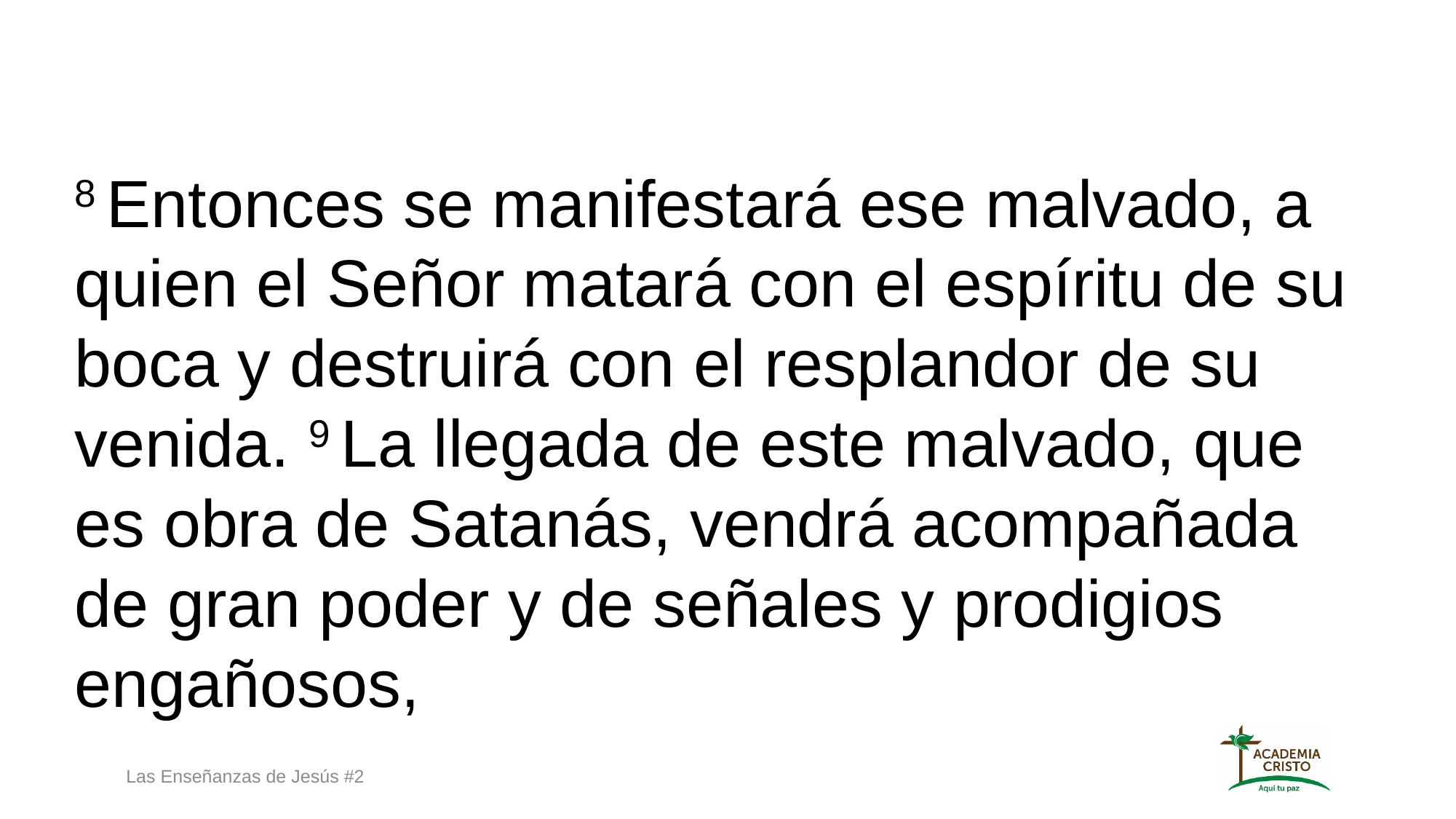

8 Entonces se manifestará ese malvado, a quien el Señor matará con el espíritu de su boca y destruirá con el resplandor de su venida. 9 La llegada de este malvado, que es obra de Satanás, vendrá acompañada de gran poder y de señales y prodigios engañosos,
Las Enseñanzas de Jesús #2